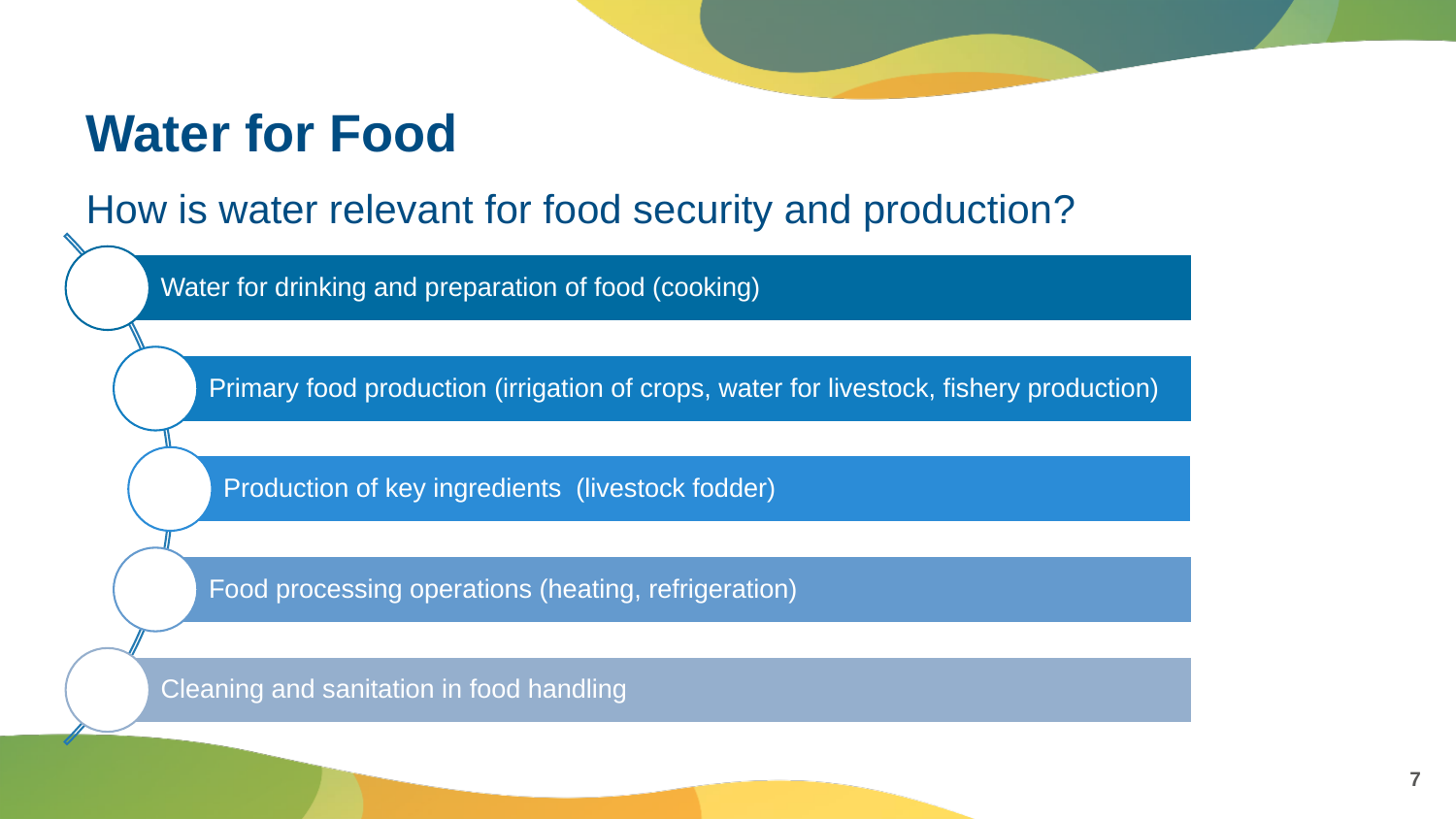

# Water for Food
How is water relevant for food security and production?

Water for drinking and preparation of food (cooking)
Primary food production (irrigation of crops, water for livestock, fishery production)
Production of key ingredients  (livestock fodder)
Food processing operations (heating, refrigeration)
Cleaning and sanitation in food handling
7